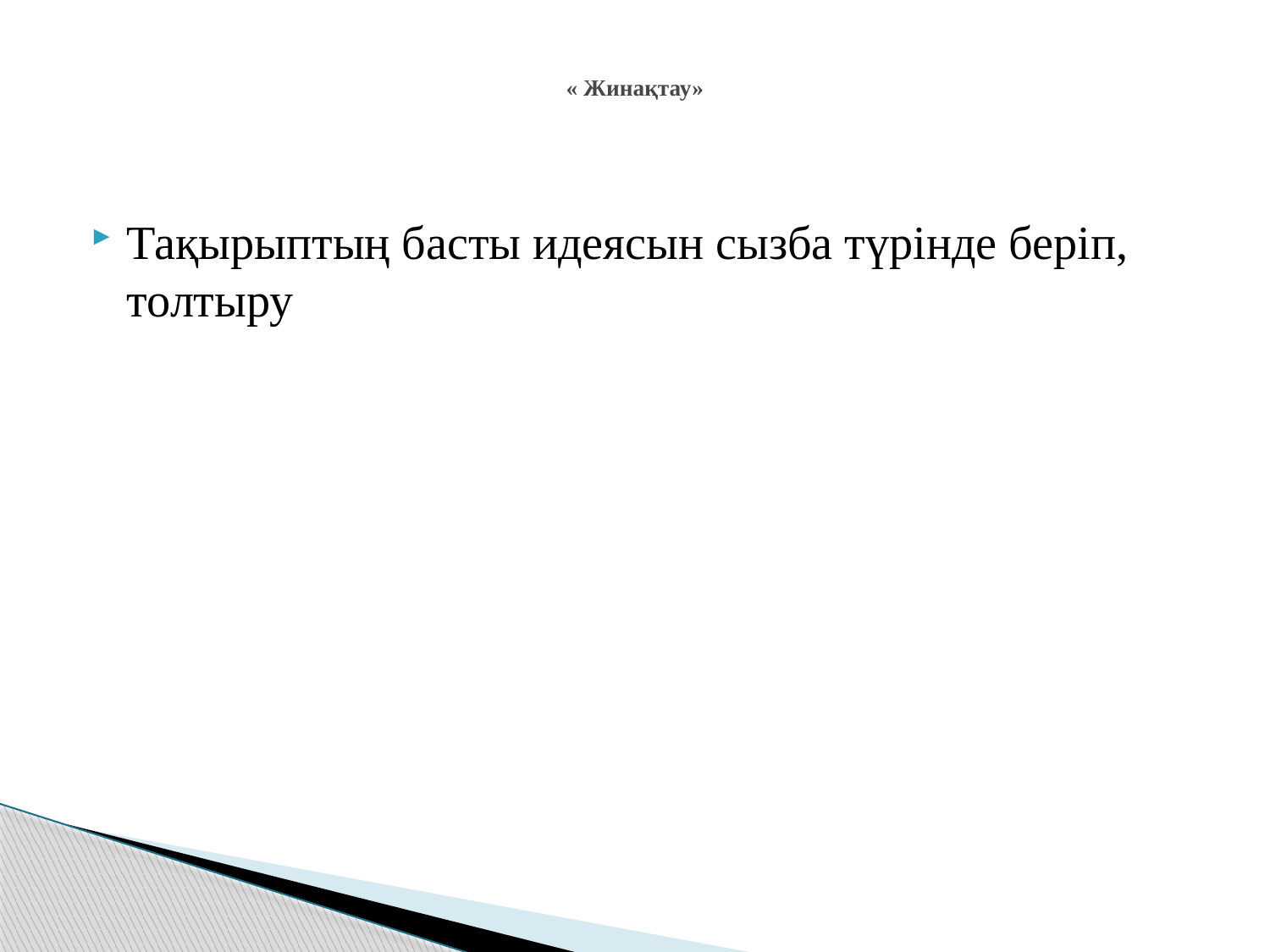

# « Жинақтау»
Тақырыптың басты идеясын сызба түрінде беріп, толтыру